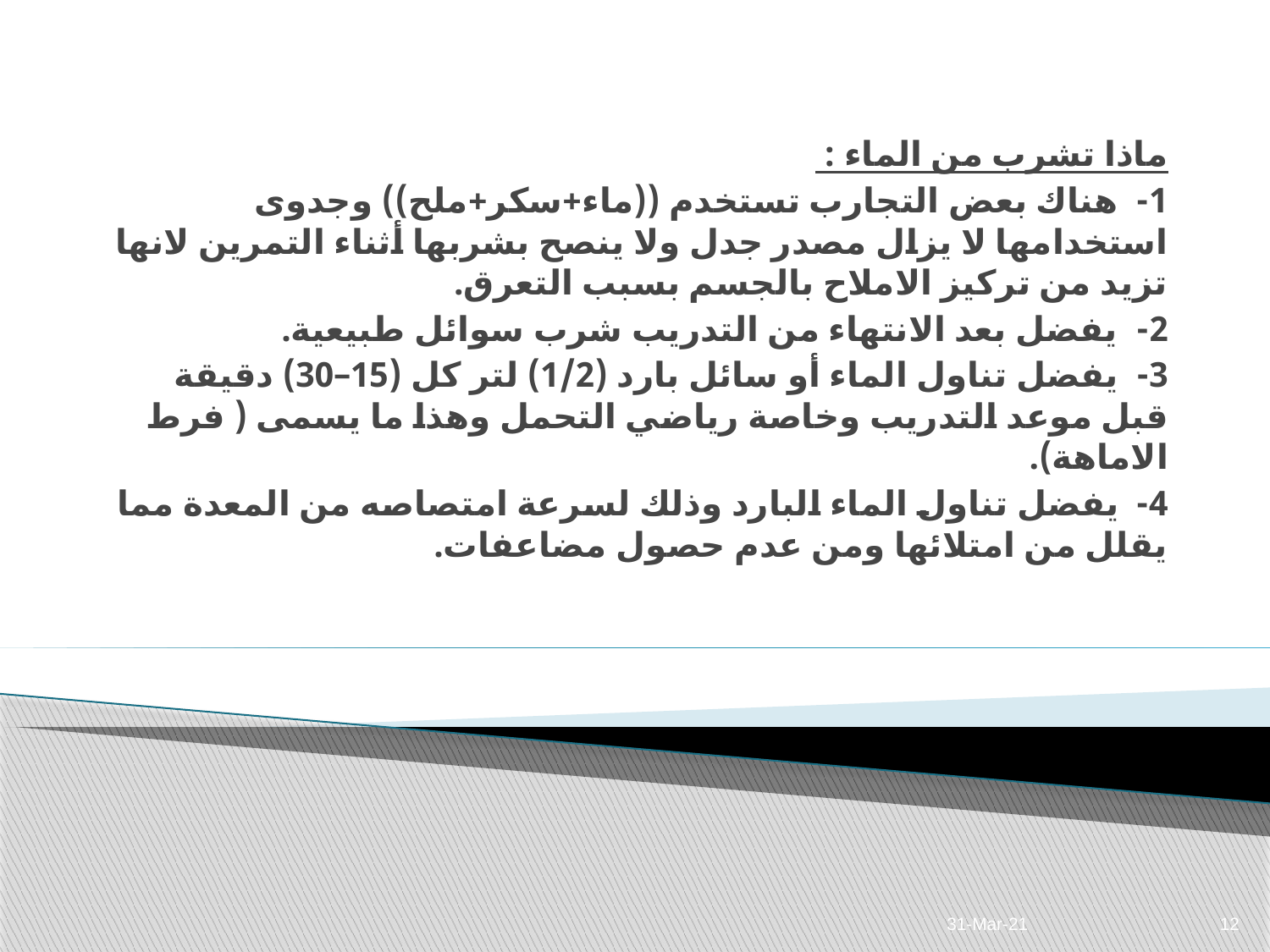

ماذا تشرب من الماء :
1-  هناك بعض التجارب تستخدم ((ماء+سكر+ملح)) وجدوى استخدامها لا يزال مصدر جدل ولا ينصح بشربها أثناء التمرين لانها تزيد من تركيز الاملاح بالجسم بسبب التعرق.
2-  يفضل بعد الانتهاء من التدريب شرب سوائل طبيعية.
3-  يفضل تناول الماء أو سائل بارد (1/2) لتر كل (15–30) دقيقة قبل موعد التدريب وخاصة رياضي التحمل وهذا ما يسمى ( فرط الاماهة).
4-  يفضل تناول الماء البارد وذلك لسرعة امتصاصه من المعدة مما يقلل من امتلائها ومن عدم حصول مضاعفات.

31-Mar-21
12